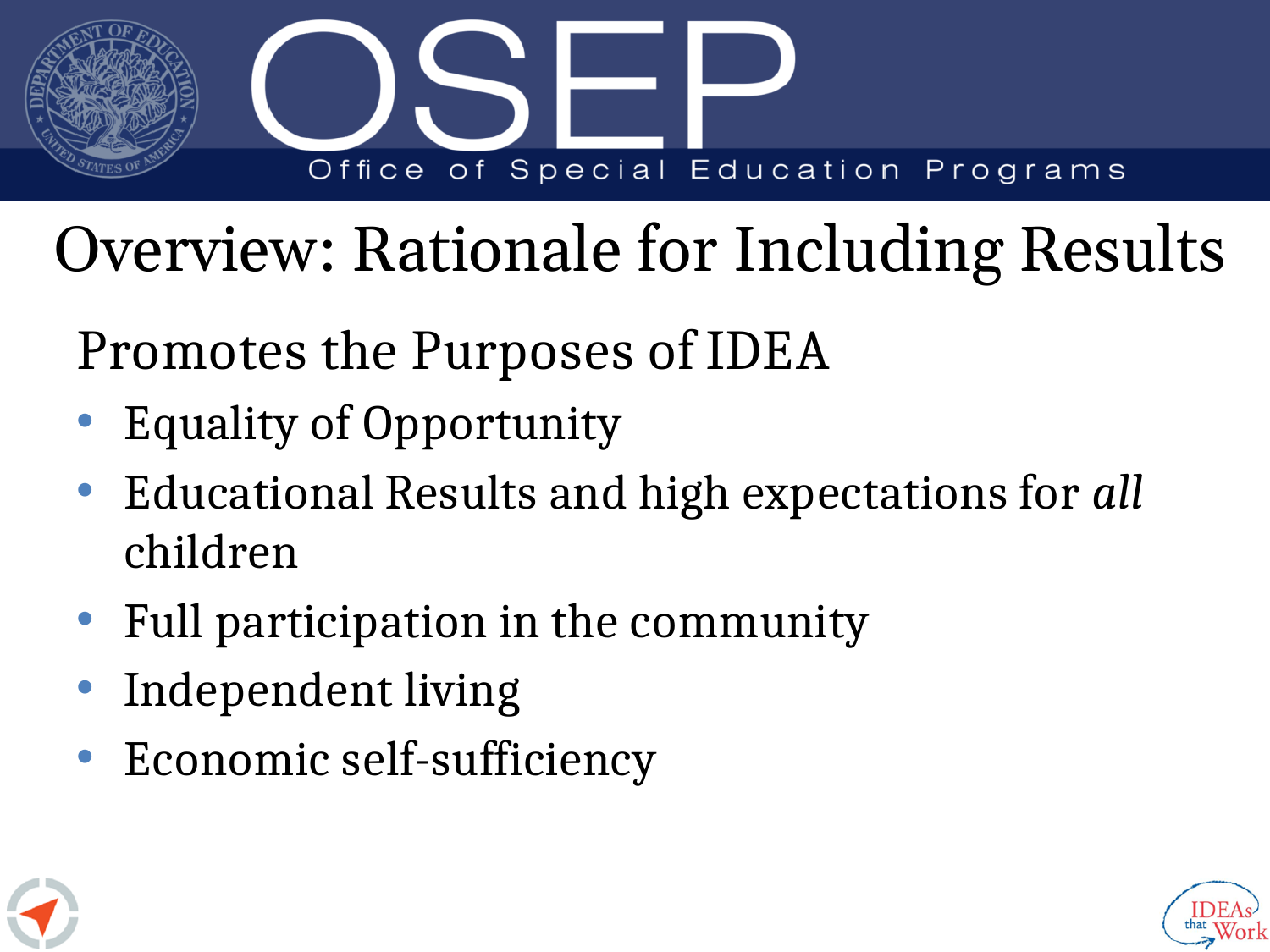

# Overview: Rationale for Including Results
Promotes the Purposes of IDEA
Equality of Opportunity
Educational Results and high expectations for all children
Full participation in the community
Independent living
Economic self-sufficiency